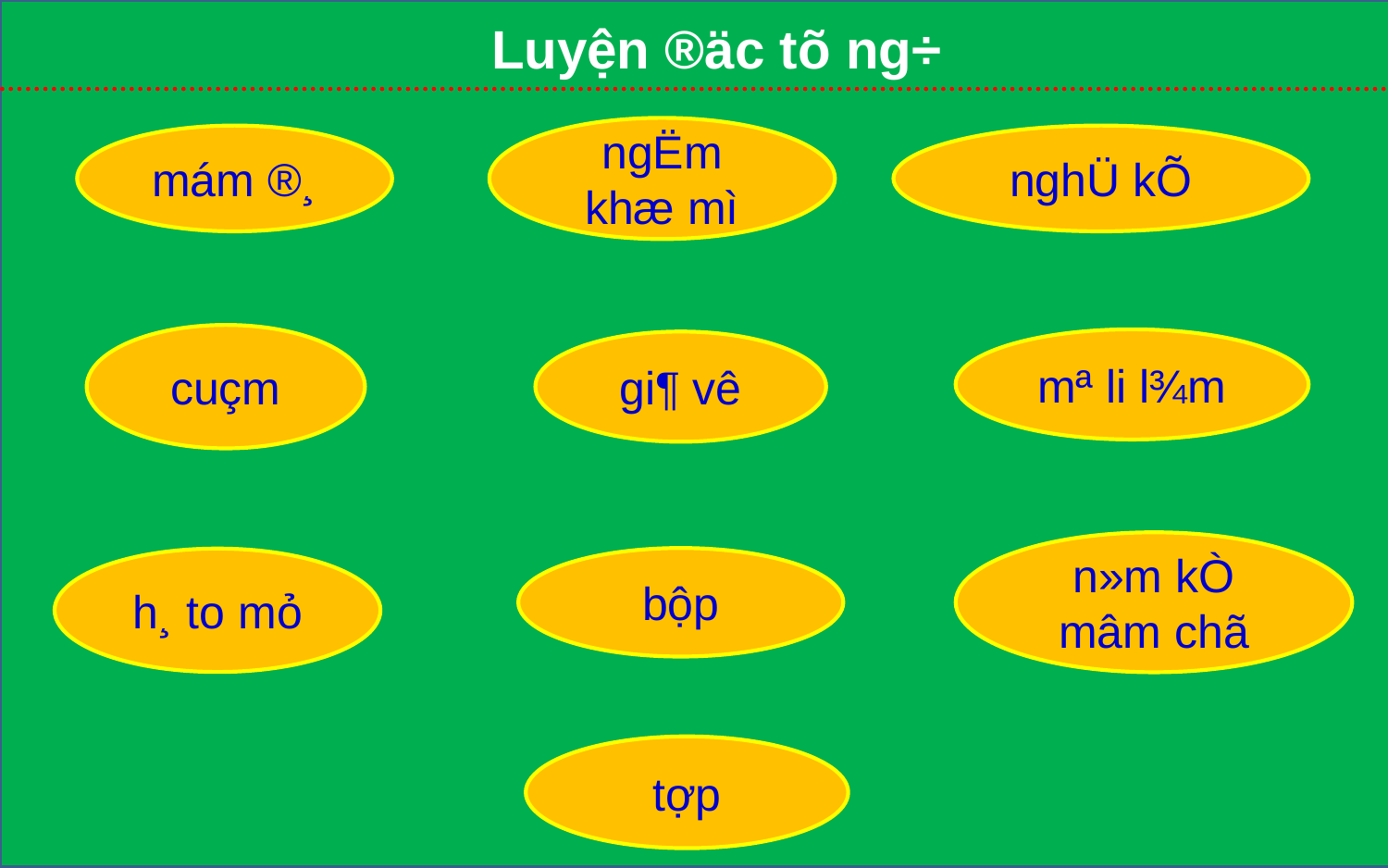

Luyện ®äc tõ ng÷

ngËm khæ mì
mám ®¸
nghÜ kÕ
cuçm
mª li l¾m
gi¶ vê
n»m kÒ mâm chã
bộp
h¸ to mỏ
tợp